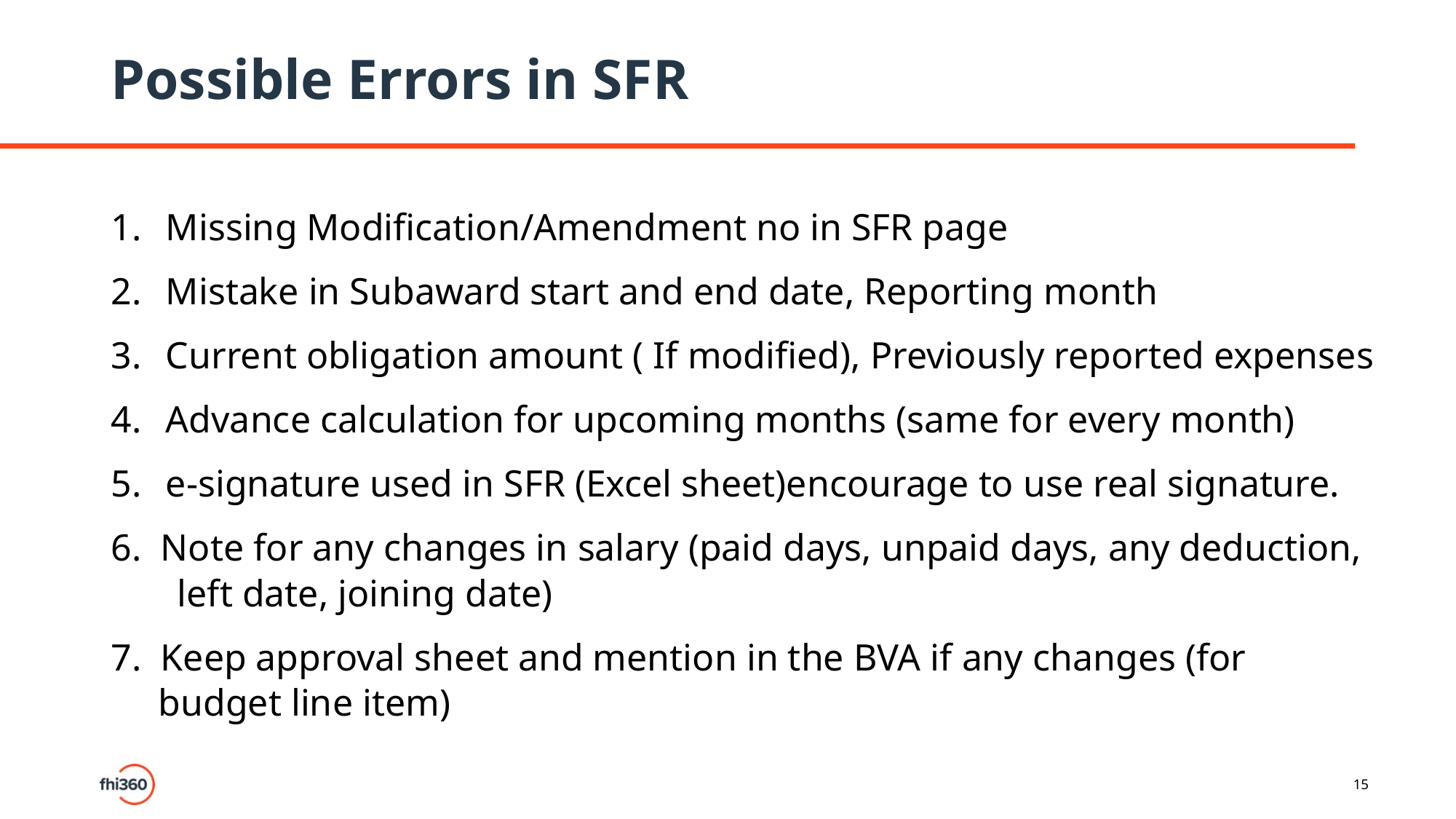

# Possible Errors in SFR
Missing Modification/Amendment no in SFR page
Mistake in Subaward start and end date, Reporting month
Current obligation amount ( If modified), Previously reported expenses
Advance calculation for upcoming months (same for every month)
e-signature used in SFR (Excel sheet)encourage to use real signature.
6.  Note for any changes in salary (paid days, unpaid days, any deduction,           left date, joining date)
7.  Keep approval sheet and mention in the BVA if any changes (for                       budget line item)